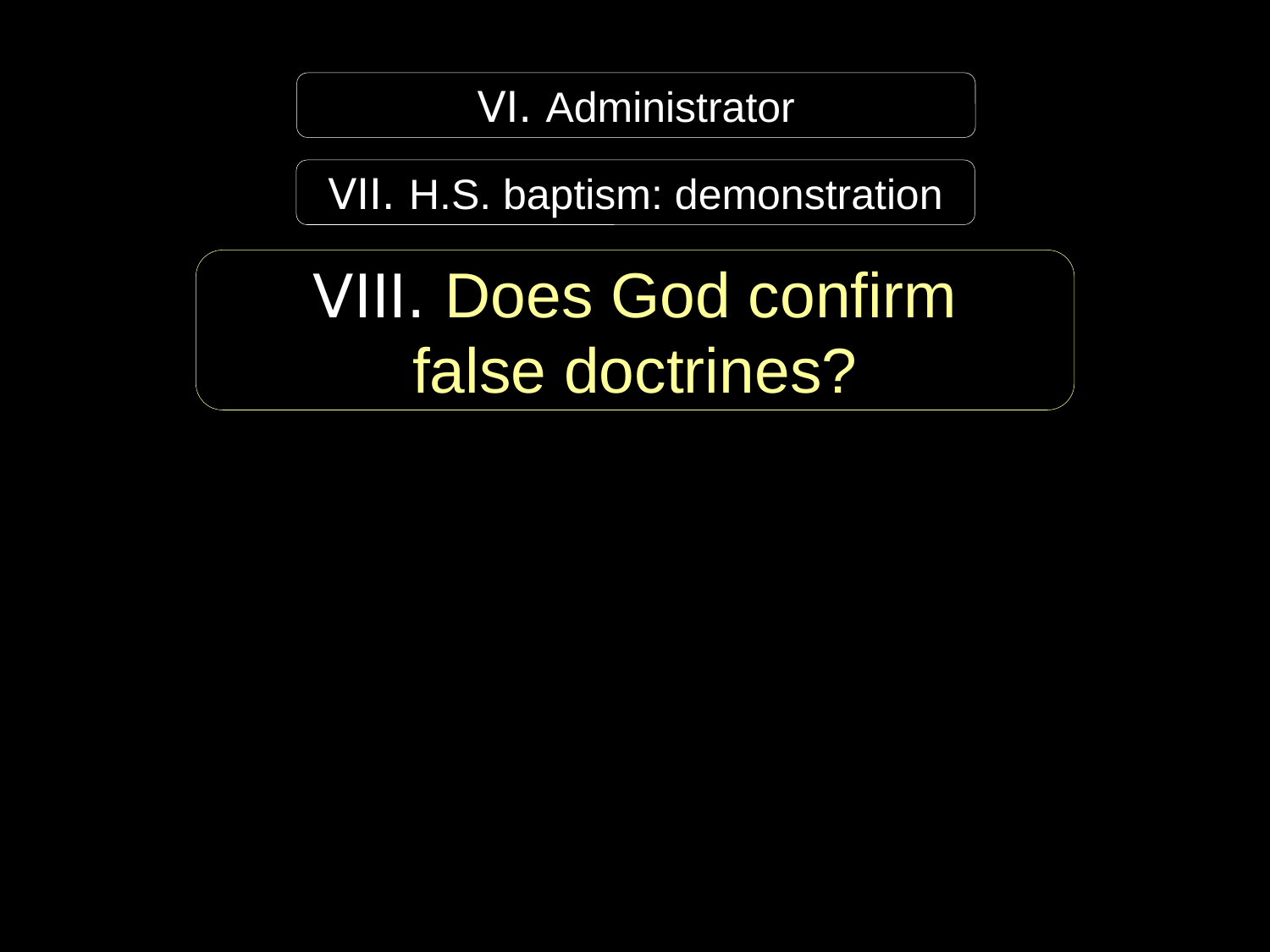

VI. Administrator
VII. H.S. baptism: demonstration
VIII. Does God confirm
false doctrines?